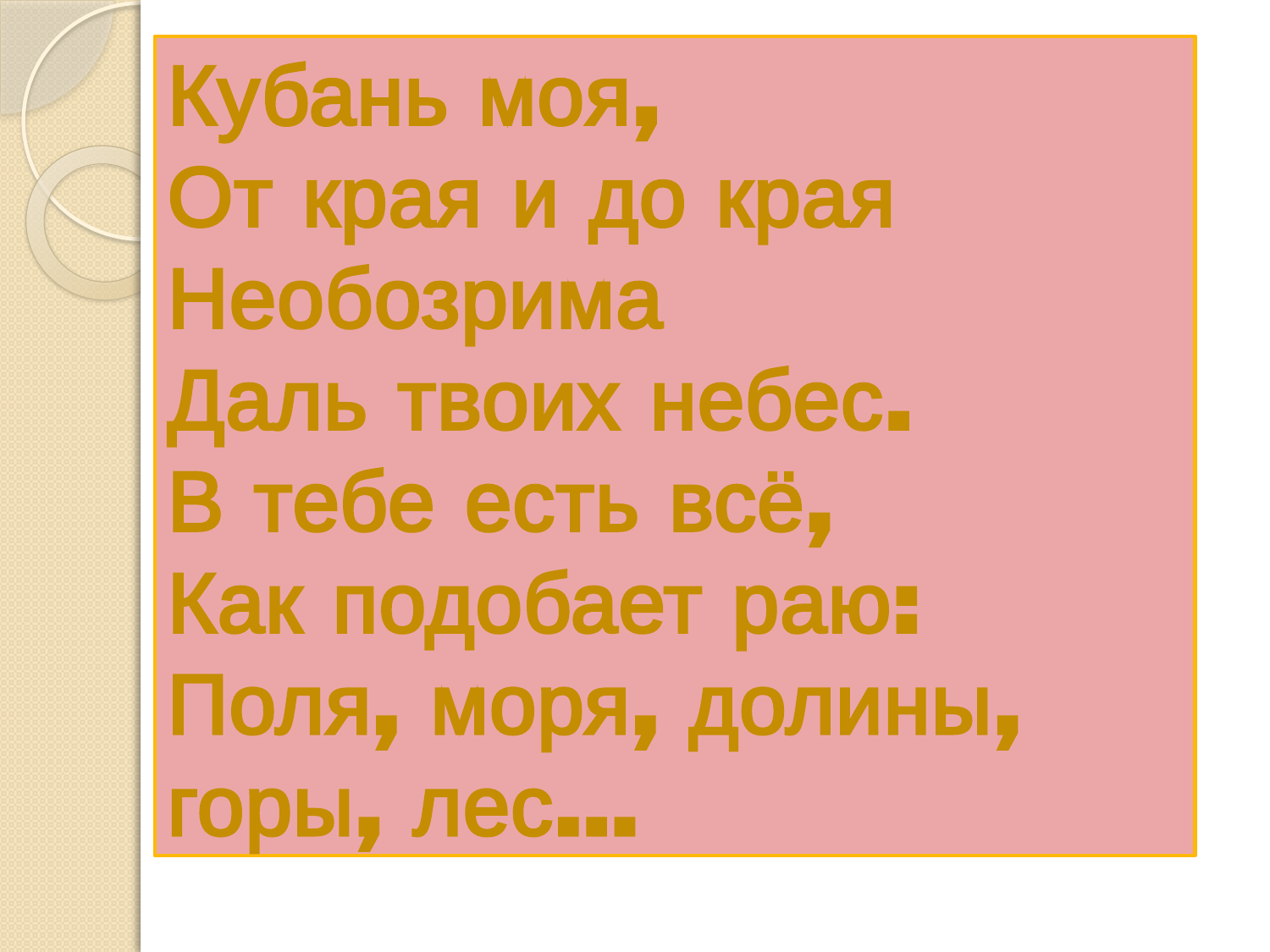

# Кубань моя, От края и до края Необозрима Даль твоих небес. В тебе есть всё, Как подобает раю: Поля, моря, долины, горы, лес…